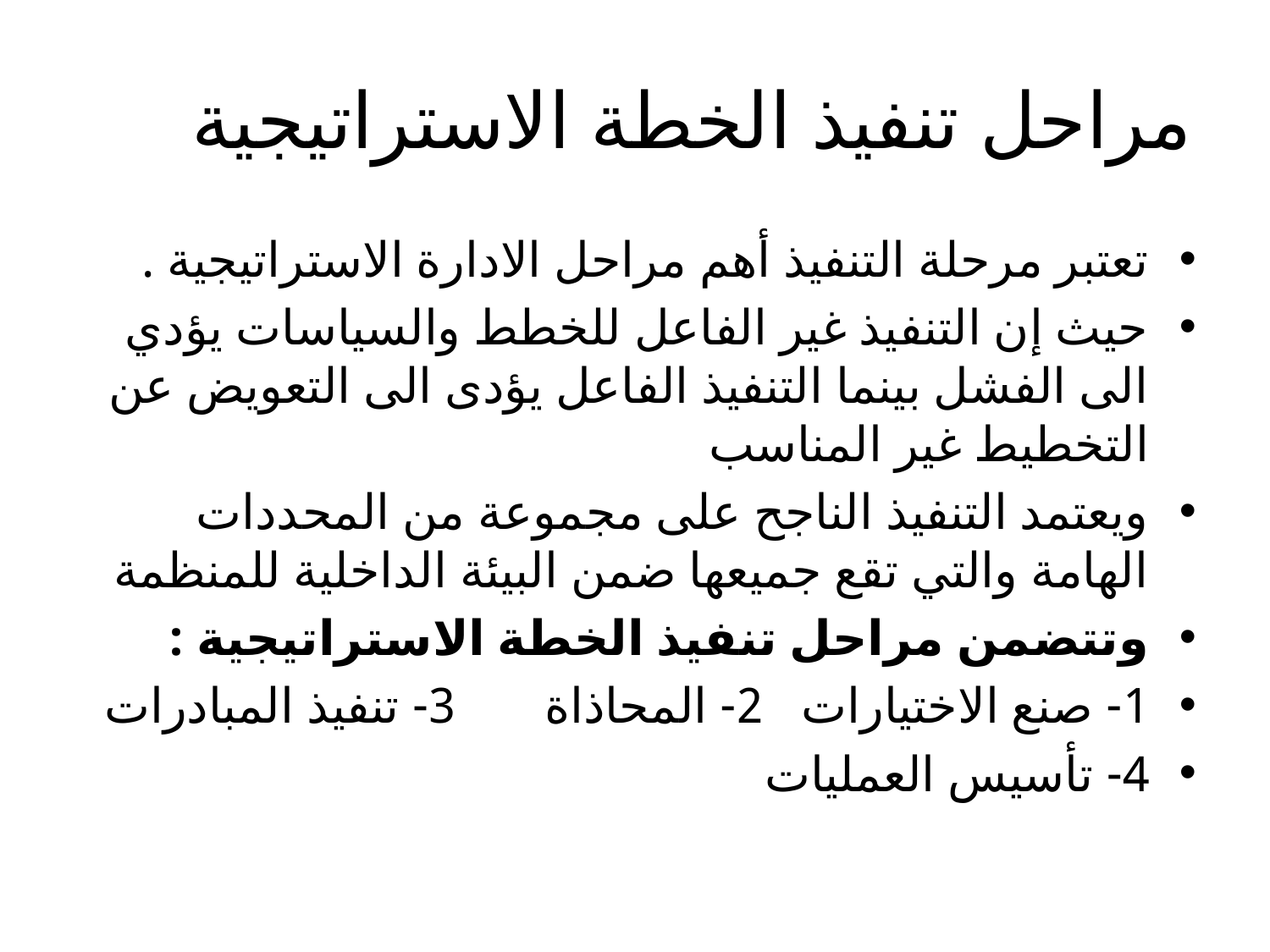

# مراحل تنفيذ الخطة الاستراتيجية
تعتبر مرحلة التنفيذ أهم مراحل الادارة الاستراتيجية .
حيث إن التنفيذ غير الفاعل للخطط والسياسات يؤدي الى الفشل بينما التنفيذ الفاعل يؤدى الى التعويض عن التخطيط غير المناسب
ويعتمد التنفيذ الناجح على مجموعة من المحددات الهامة والتي تقع جميعها ضمن البيئة الداخلية للمنظمة
وتتضمن مراحل تنفيذ الخطة الاستراتيجية :
1- صنع الاختيارات   2- المحاذاة       3- تنفيذ المبادرات
4- تأسيس العمليات